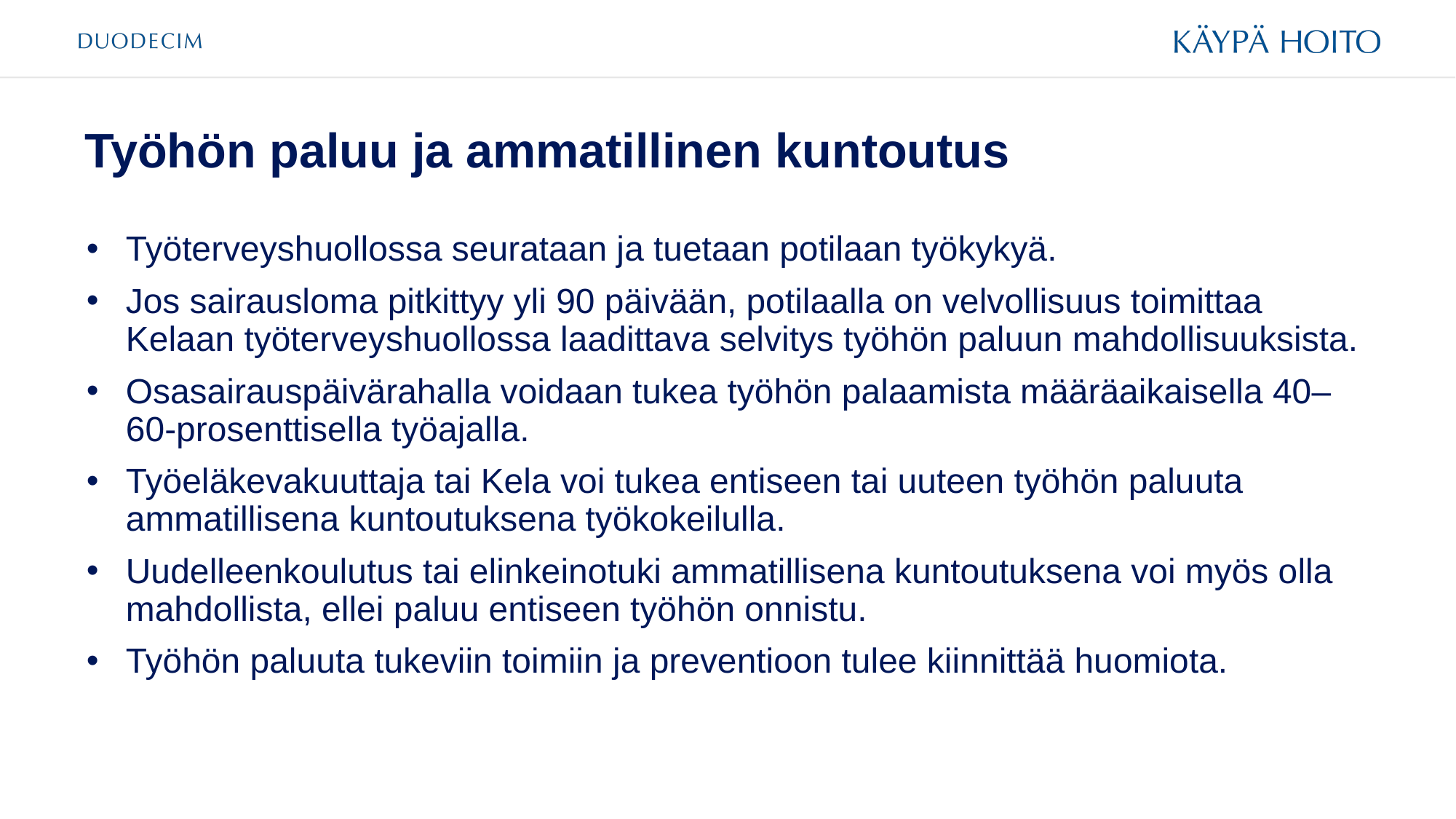

# Työhön paluu ja ammatillinen kuntoutus
Työterveyshuollossa seurataan ja tuetaan potilaan työkykyä.
Jos sairausloma pitkittyy yli 90 päivään, potilaalla on velvollisuus toimittaa Kelaan työterveyshuollossa laadittava selvitys työhön paluun mahdollisuuksista.
Osasairauspäivärahalla voidaan tukea työhön palaamista määräaikaisella 40–60-prosenttisella työajalla.
Työeläkevakuuttaja tai Kela voi tukea entiseen tai uuteen työhön paluuta ammatillisena kuntoutuksena työkokeilulla.
Uudelleenkoulutus tai elinkeinotuki ammatillisena kuntoutuksena voi myös olla mahdollista, ellei paluu entiseen työhön onnistu.
Työhön paluuta tukeviin toimiin ja preventioon tulee kiinnittää huomiota.